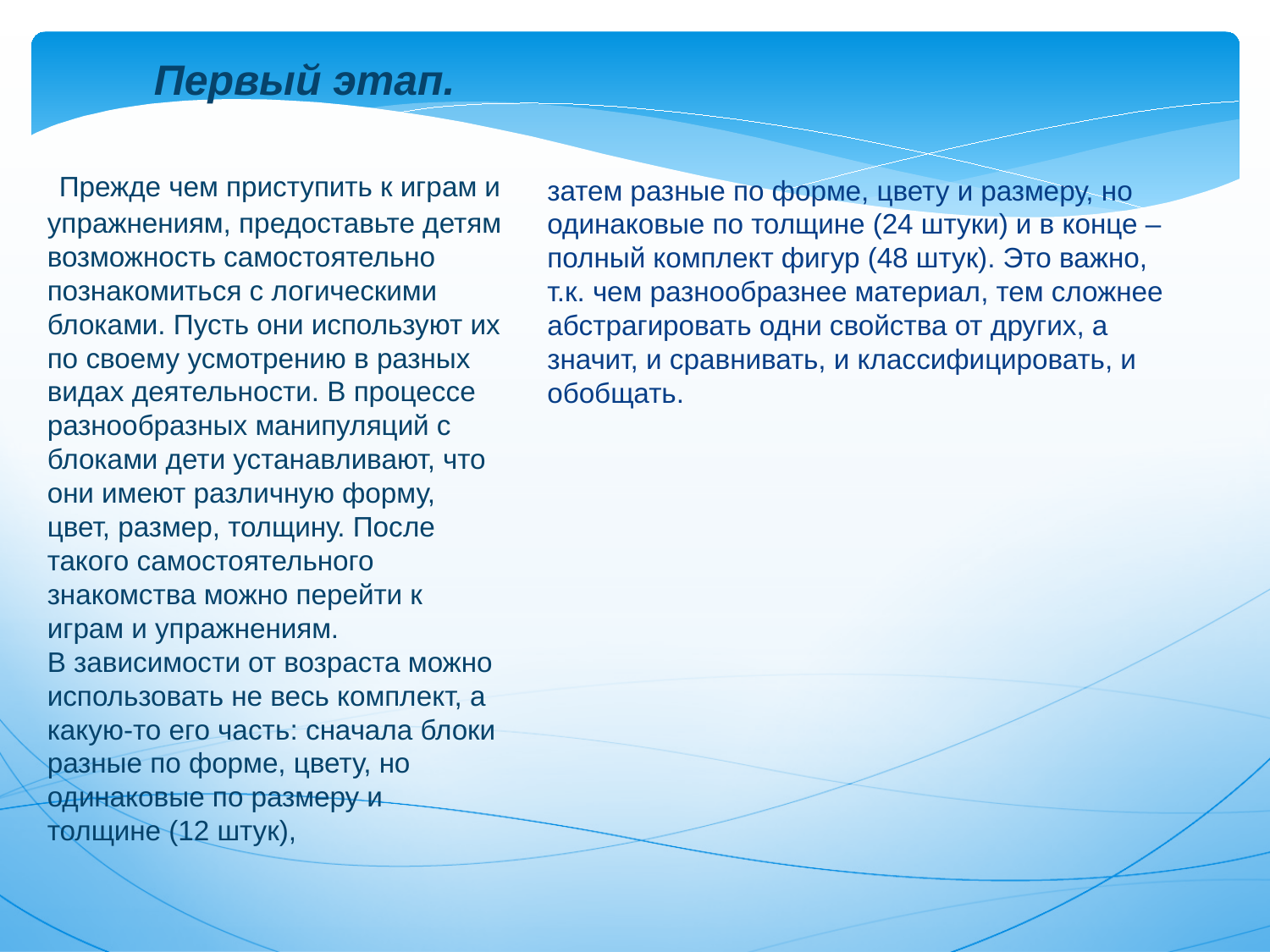

Первый этап.

 Прежде чем приступить к играм и упражнениям, предоставьте детям возможность самостоятельно познакомиться с логическими блоками. Пусть они используют их по своему усмотрению в разных видах деятельности. В процессе разнообразных манипуляций с блоками дети устанавливают, что они имеют различную форму, цвет, размер, толщину. После такого самостоятельного знакомства можно перейти к играм и упражнениям.
В зависимости от возраста можно использовать не весь комплект, а какую-то его часть: сначала блоки разные по форме, цвету, но одинаковые по размеру и толщине (12 штук),
затем разные по форме, цвету и размеру, но одинаковые по толщине (24 штуки) и в конце – полный комплект фигур (48 штук). Это важно, т.к. чем разнообразнее материал, тем сложнее абстрагировать одни свойства от других, а значит, и сравнивать, и классифицировать, и обобщать.